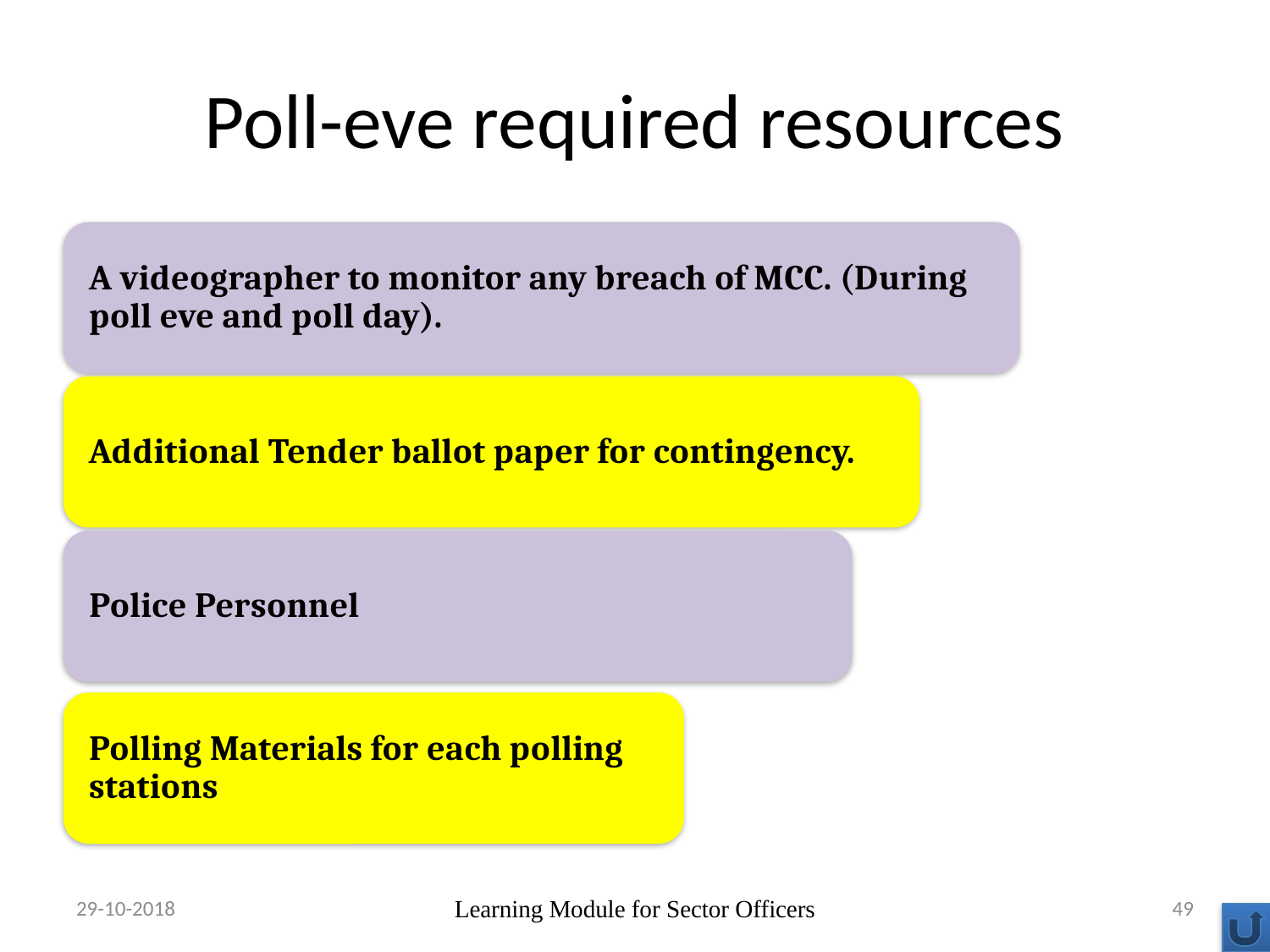

# Poll-eve required resources
A videographer to monitor any breach of MCC. (During poll eve and poll day).
Additional Tender ballot paper for contingency.
Police Personnel
Polling Materials for each polling stations
29-10-2018
Learning Module for Sector Officers
49